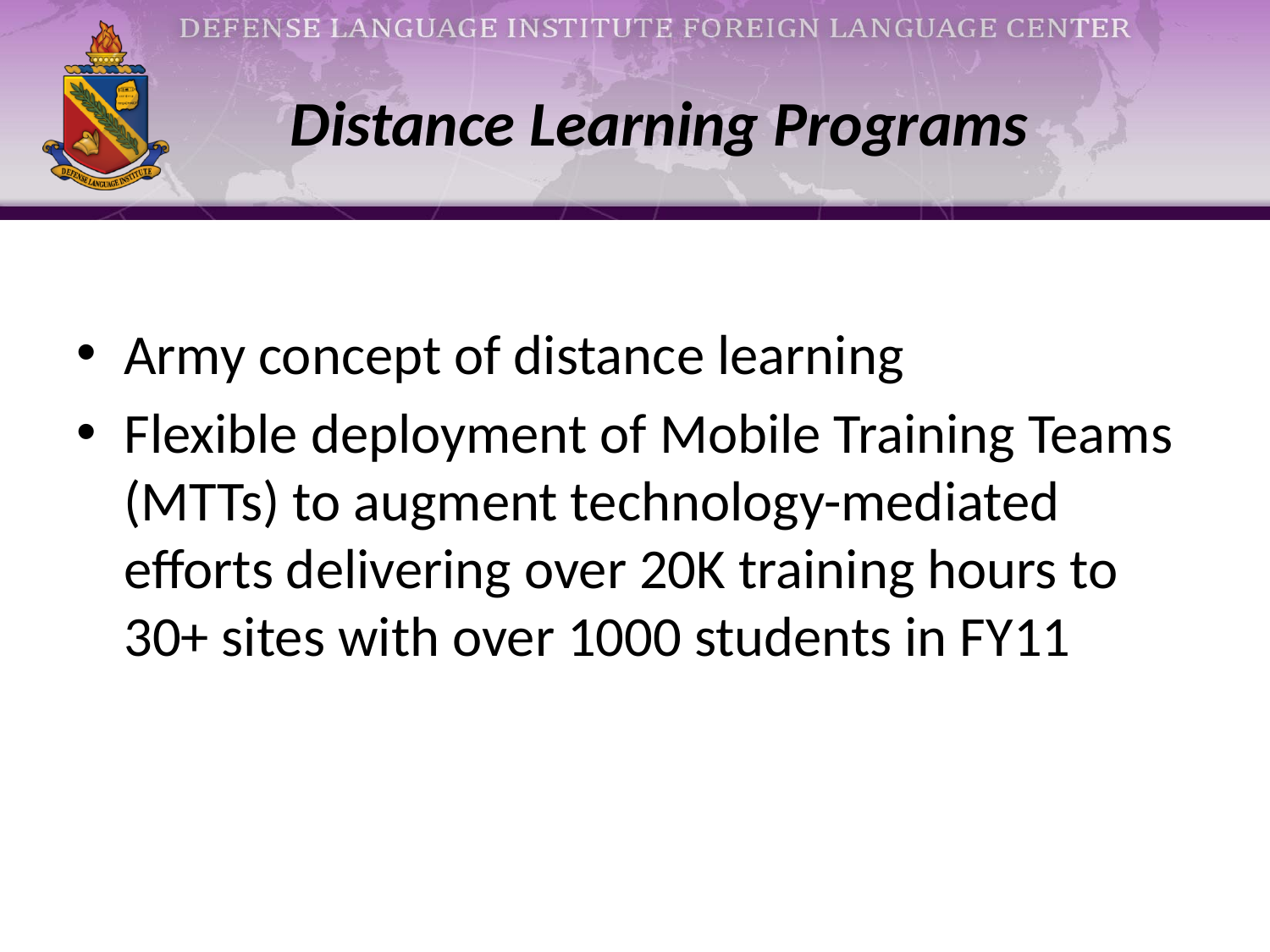

# Distance Learning Programs

Army concept of distance learning
Flexible deployment of Mobile Training Teams (MTTs) to augment technology-mediated efforts delivering over 20K training hours to 30+ sites with over 1000 students in FY11